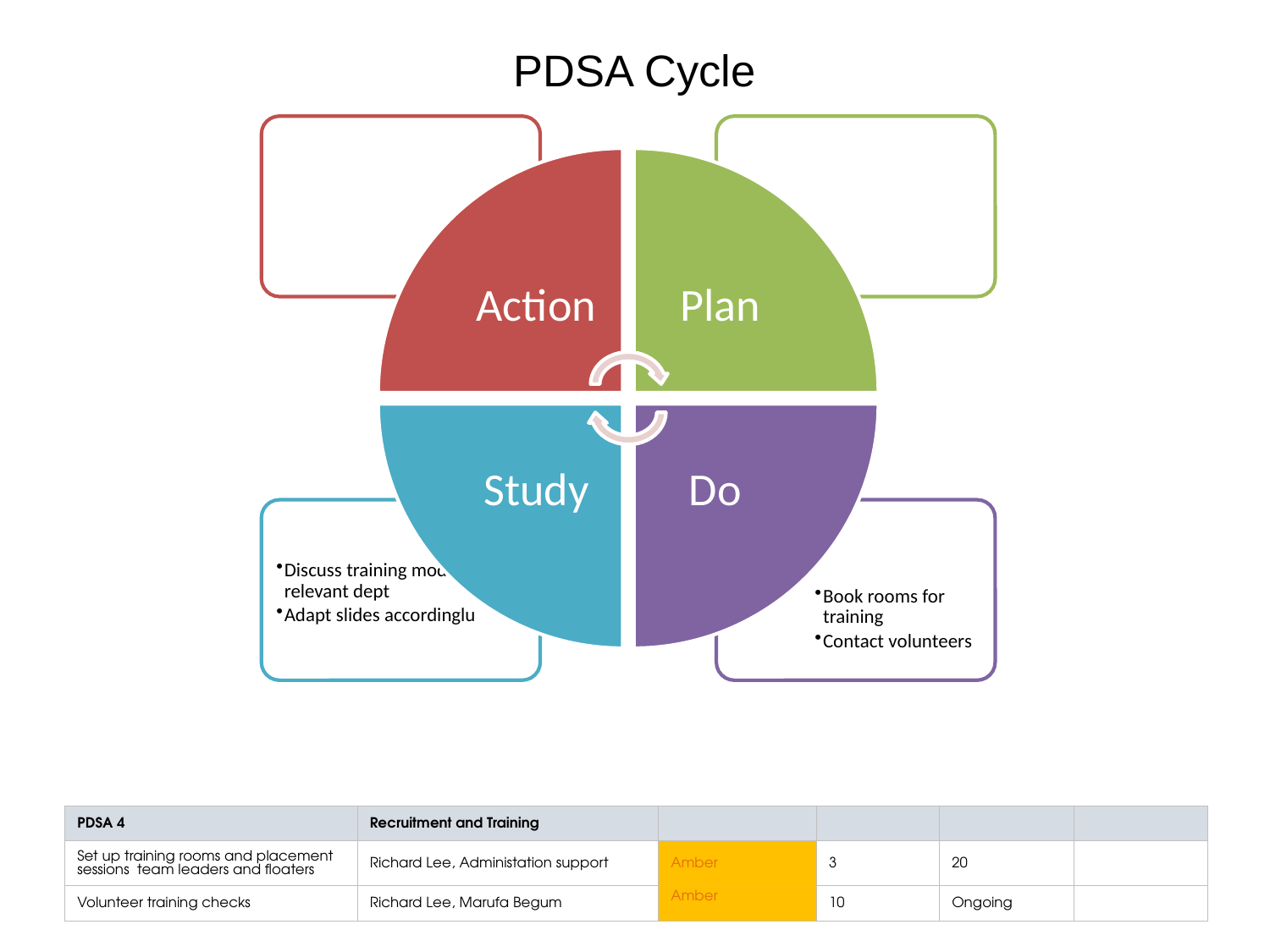

# PDSA Cycle

Book rooms for training
Contact volunteers
Discuss training modules with relevant dept
Adapt slides accordinglu

Action
Plan
Do
Study
| PDSA 4 | Recruitment and Training |  |  |  |  |
| --- | --- | --- | --- | --- | --- |
| Set up training rooms and placement sessions team leaders and floaters | Richard Lee, Administation support | Amber | 3 | 20 |  |
| Volunteer training checks | Richard Lee, Marufa Begum | Amber | 10 | Ongoing |  |